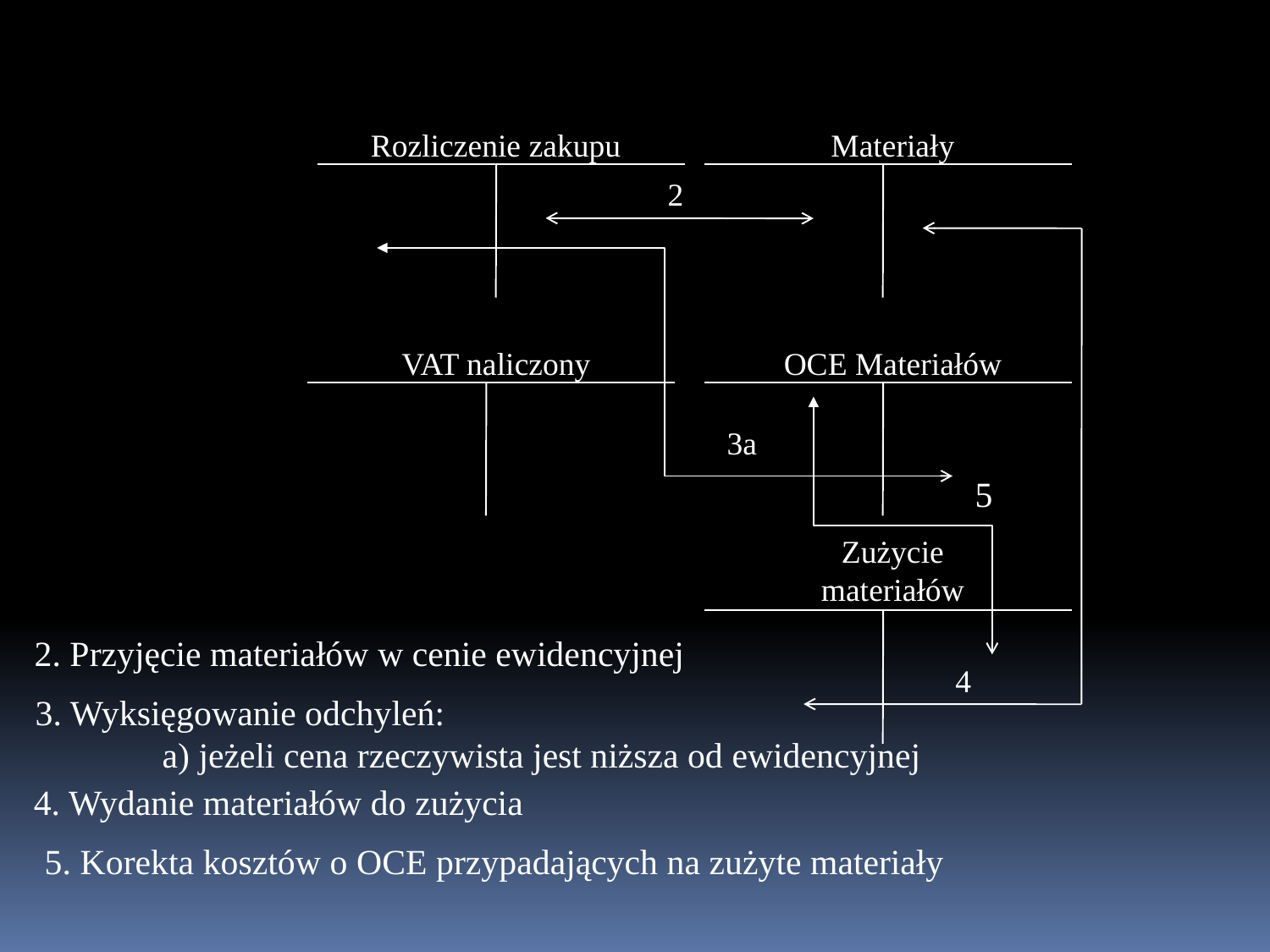

Rozliczenie zakupu
Materiały
2
VAT naliczony
OCE Materiałów
3a
5
Zużycie materiałów
2. Przyjęcie materiałów w cenie ewidencyjnej
4
3. Wyksięgowanie odchyleń:
	a) jeżeli cena rzeczywista jest niższa od ewidencyjnej
4. Wydanie materiałów do zużycia
5. Korekta kosztów o OCE przypadających na zużyte materiały